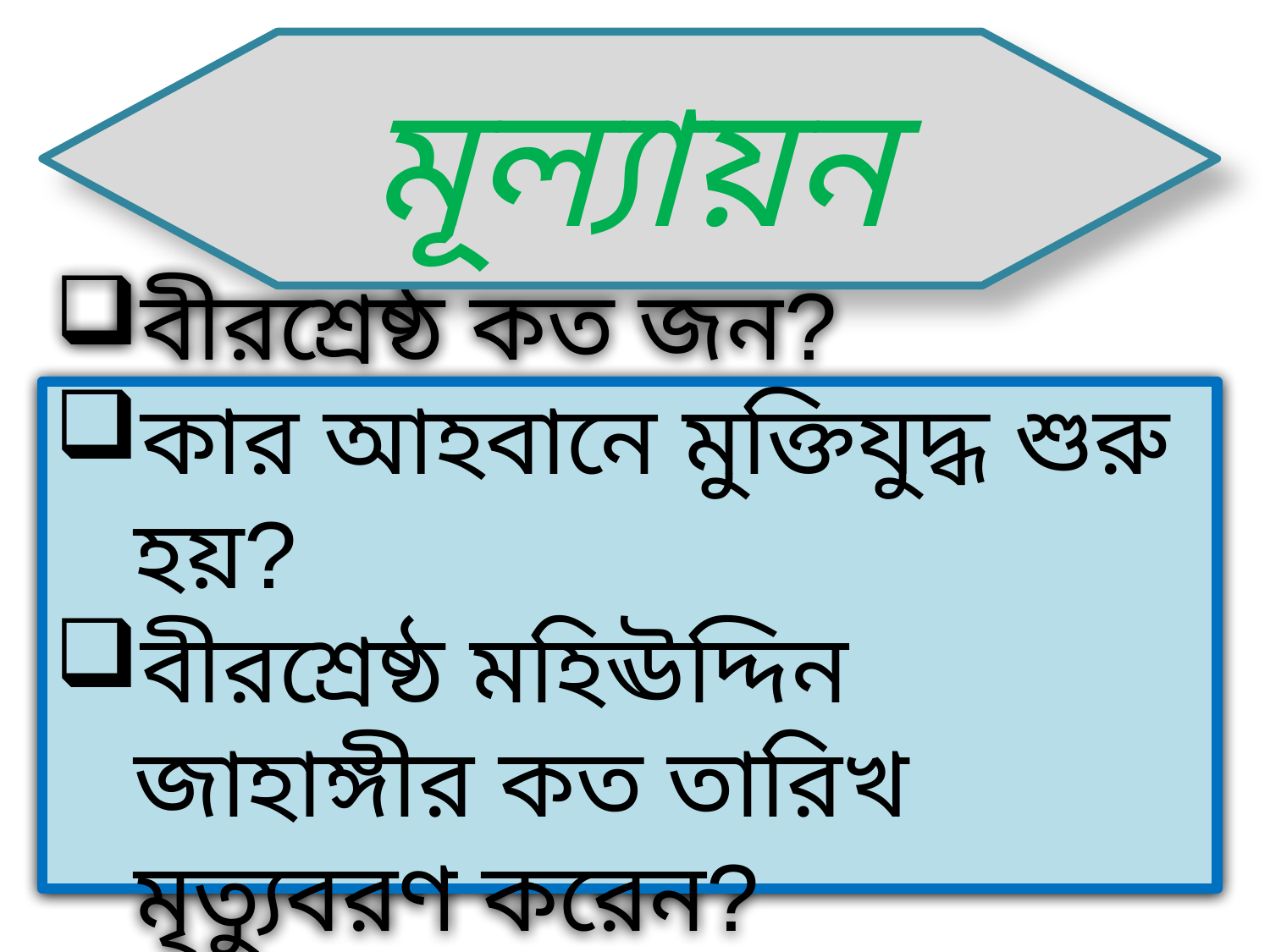

মূল্যায়ন

বীরশ্রেষ্ঠ কত জন?
কার আহবানে মুক্তিযুদ্ধ শুরু হয়?
বীরশ্রেষ্ঠ মহিঊদ্দিন জাহাঙ্গীর কত তারিখ মৃত্যুবরণ করেন?